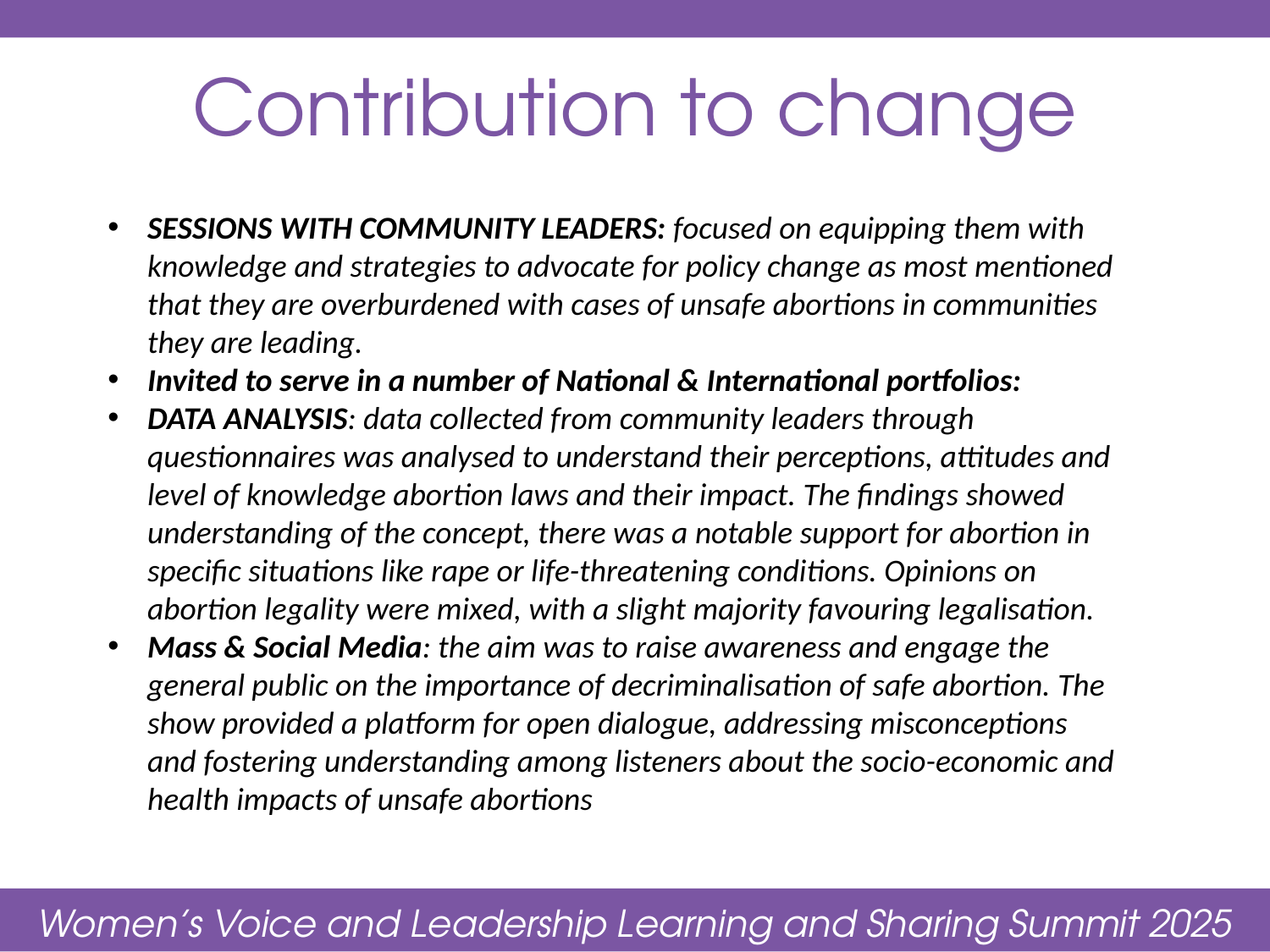

Women’s Voice and Leadership Learning and Sharing Summit 2025
# Contribution to change
SESSIONS WITH COMMUNITY LEADERS: focused on equipping them with knowledge and strategies to advocate for policy change as most mentioned that they are overburdened with cases of unsafe abortions in communities they are leading.
Invited to serve in a number of National & International portfolios:
DATA ANALYSIS: data collected from community leaders through questionnaires was analysed to understand their perceptions, attitudes and level of knowledge abortion laws and their impact. The findings showed understanding of the concept, there was a notable support for abortion in specific situations like rape or life-threatening conditions. Opinions on abortion legality were mixed, with a slight majority favouring legalisation.
Mass & Social Media: the aim was to raise awareness and engage the general public on the importance of decriminalisation of safe abortion. The show provided a platform for open dialogue, addressing misconceptions and fostering understanding among listeners about the socio-economic and health impacts of unsafe abortions